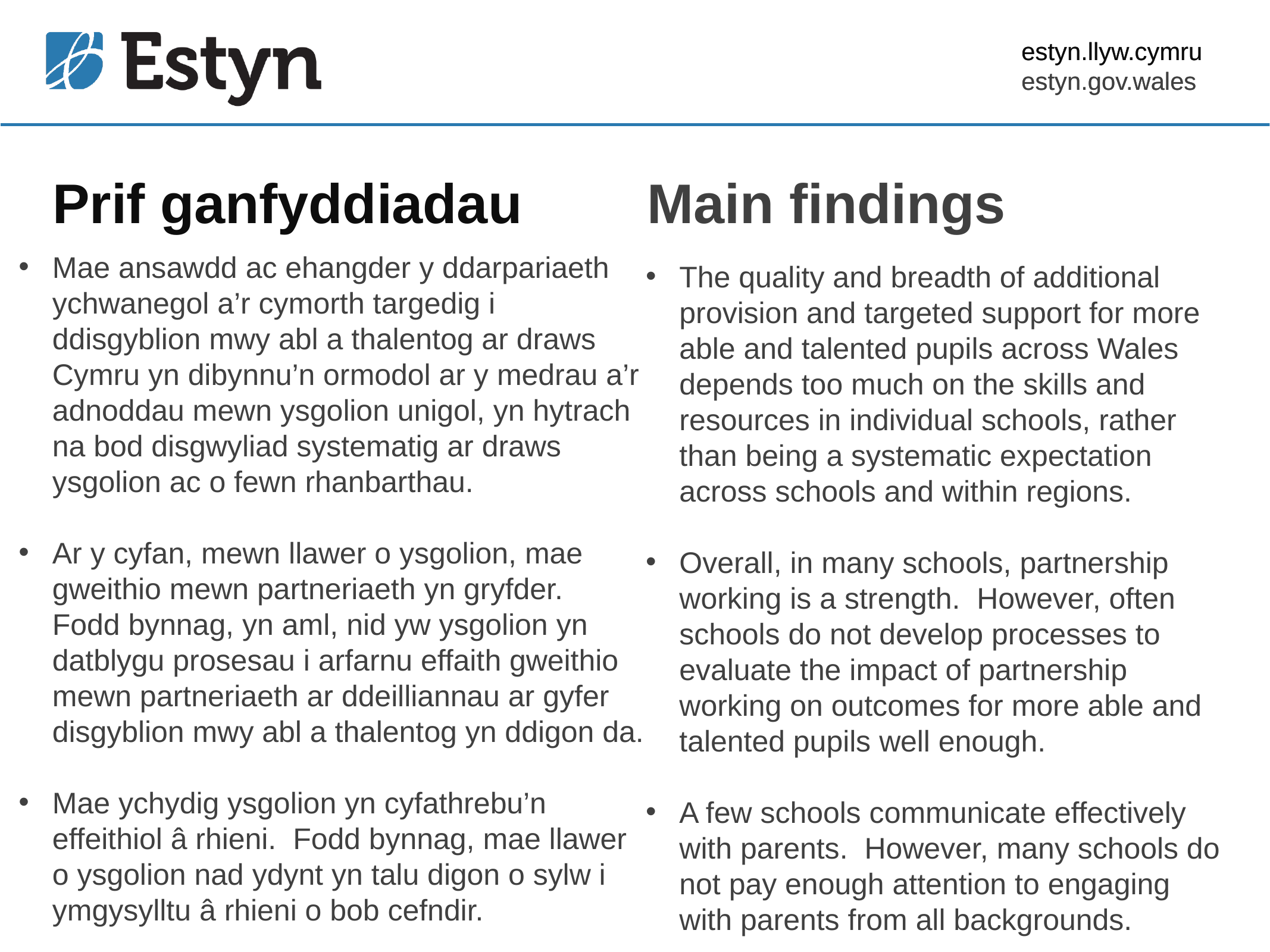

estyn.llyw.cymru
estyn.gov.wales
# Prif ganfyddiadau
Main findings
Mae ansawdd ac ehangder y ddarpariaeth ychwanegol a’r cymorth targedig i ddisgyblion mwy abl a thalentog ar draws Cymru yn dibynnu’n ormodol ar y medrau a’r adnoddau mewn ysgolion unigol, yn hytrach na bod disgwyliad systematig ar draws ysgolion ac o fewn rhanbarthau.

Ar y cyfan, mewn llawer o ysgolion, mae gweithio mewn partneriaeth yn gryfder.  Fodd bynnag, yn aml, nid yw ysgolion yn datblygu prosesau i arfarnu effaith gweithio mewn partneriaeth ar ddeilliannau ar gyfer disgyblion mwy abl a thalentog yn ddigon da.

Mae ychydig ysgolion yn cyfathrebu’n effeithiol â rhieni.  Fodd bynnag, mae llawer o ysgolion nad ydynt yn talu digon o sylw i ymgysylltu â rhieni o bob cefndir.
The quality and breadth of additional provision and targeted support for more able and talented pupils across Wales depends too much on the skills and resources in individual schools, rather than being a systematic expectation across schools and within regions.

Overall, in many schools, partnership working is a strength.  However, often schools do not develop processes to evaluate the impact of partnership working on outcomes for more able and talented pupils well enough.

A few schools communicate effectively with parents.  However, many schools do not pay enough attention to engaging with parents from all backgrounds.